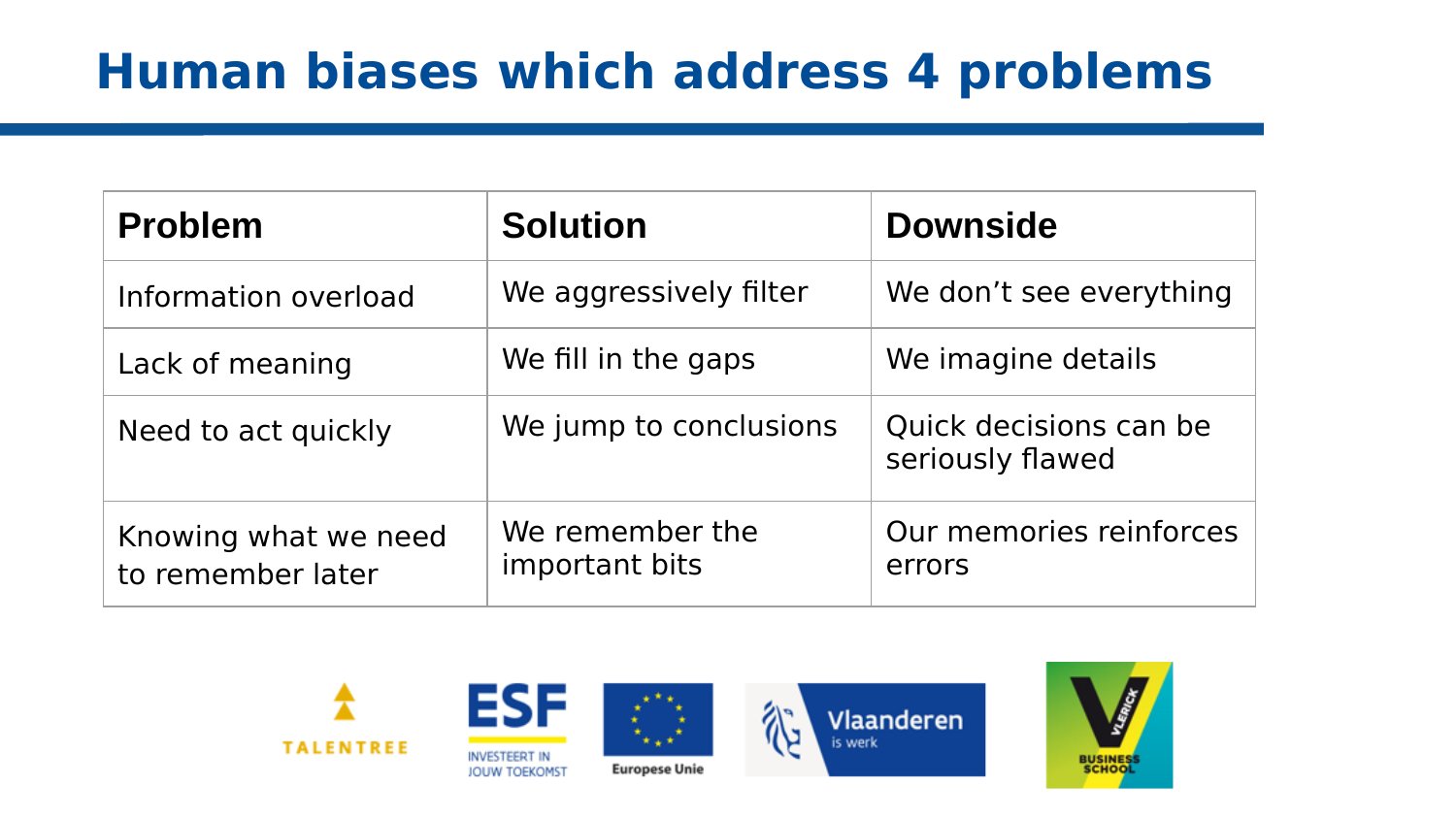

Human biases which address 4 problems
| Problem | Solution | Downside |
| --- | --- | --- |
| Information overload | We aggressively filter | We don’t see everything |
| Lack of meaning | We fill in the gaps | We imagine details |
| Need to act quickly | We jump to conclusions | Quick decisions can be seriously flawed |
| Knowing what we need to remember later | We remember the important bits | Our memories reinforces errors |